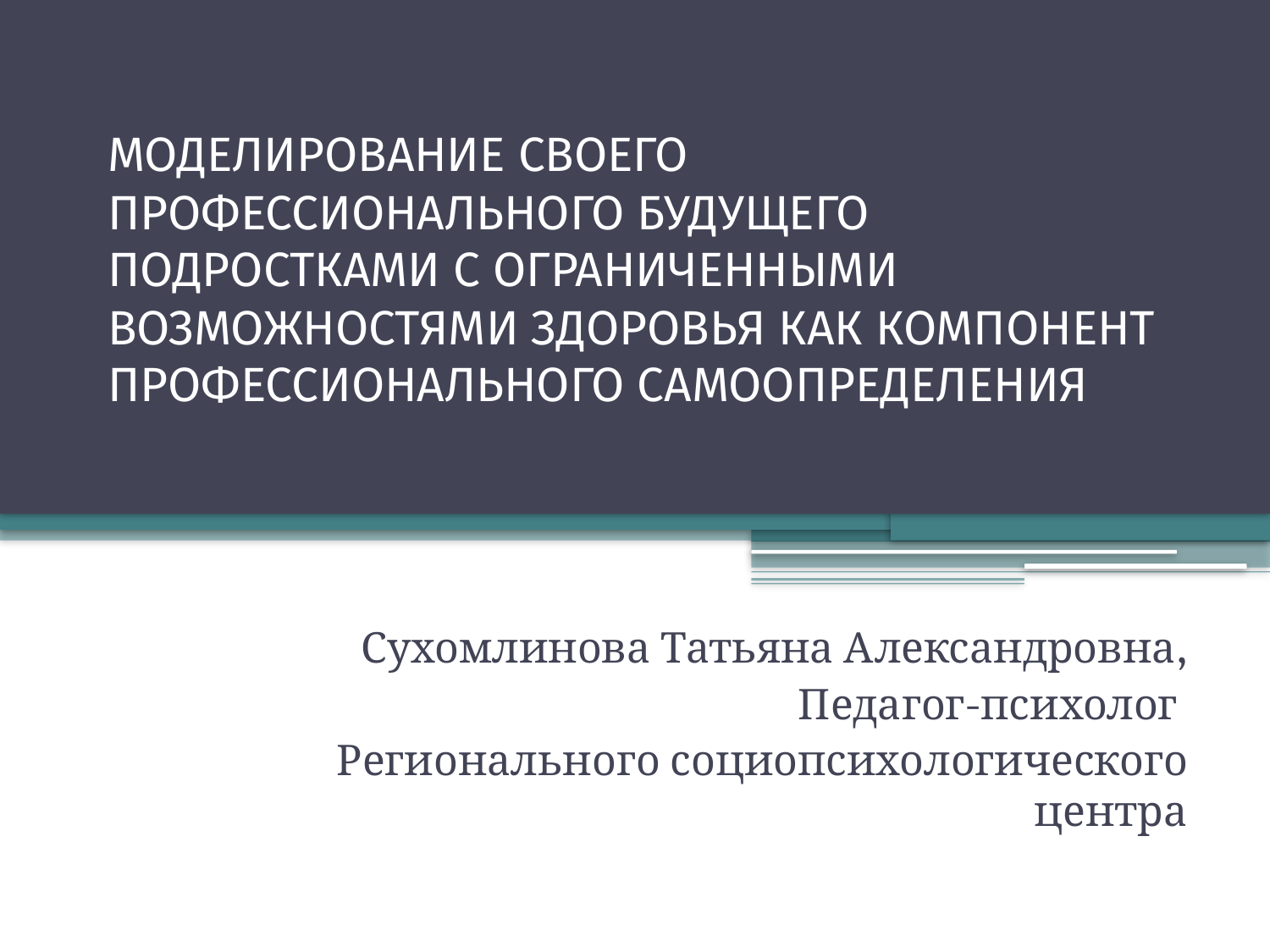

# Моделирование своего профессионального будущего подростками с Ограниченными возможностями здоровья как компонент профессионального самоопределения
Сухомлинова Татьяна Александровна,
Педагог-психолог
Регионального социопсихологического центра